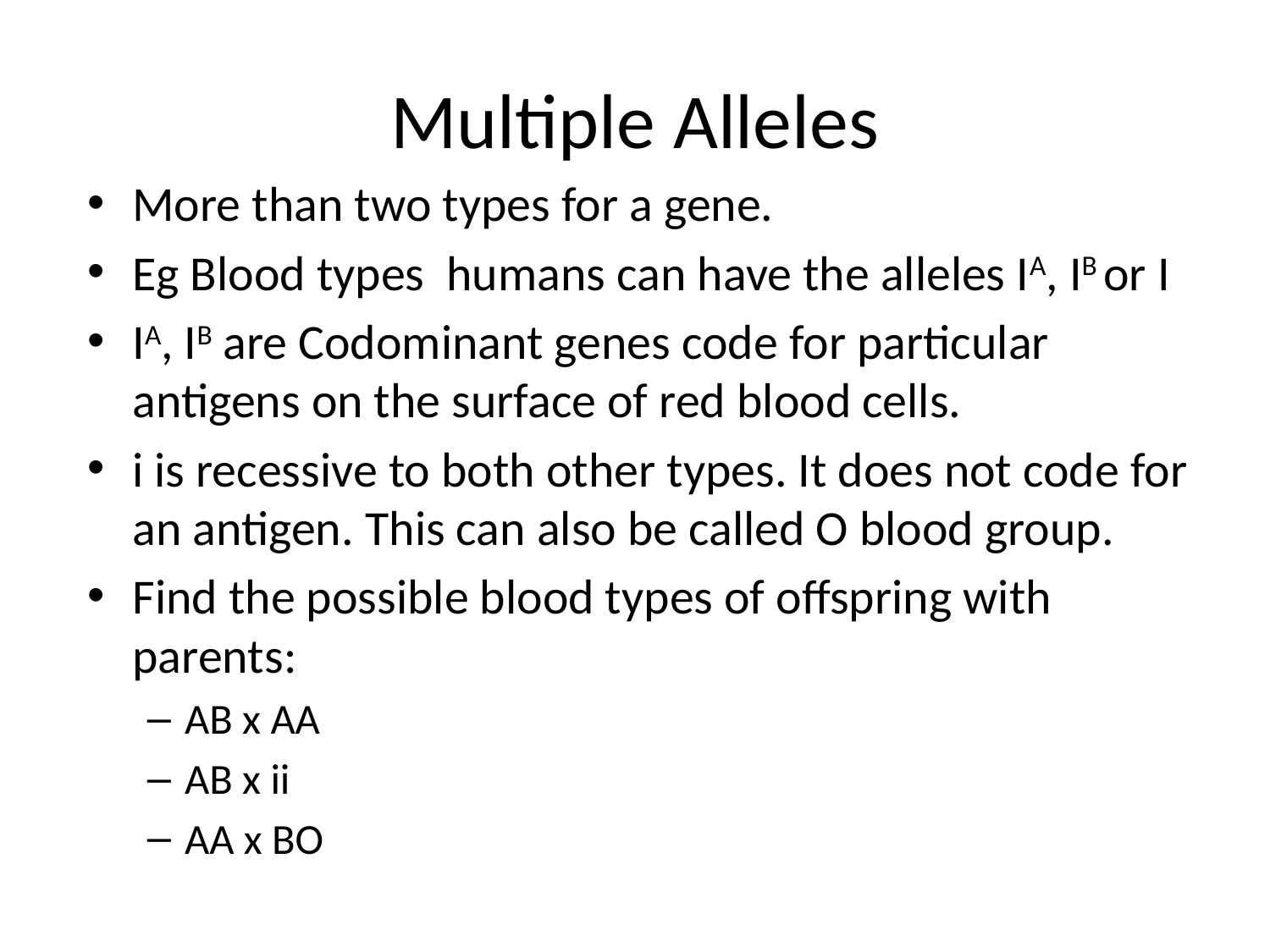

# Multiple Alleles
More than two types for a gene.
Eg Blood types  humans can have the alleles IA, IB or I
IA, IB are Codominant genes code for particular antigens on the surface of red blood cells.
i is recessive to both other types. It does not code for an antigen. This can also be called O blood group.
Find the possible blood types of offspring with parents:
AB x AA
AB x ii
AA x BO